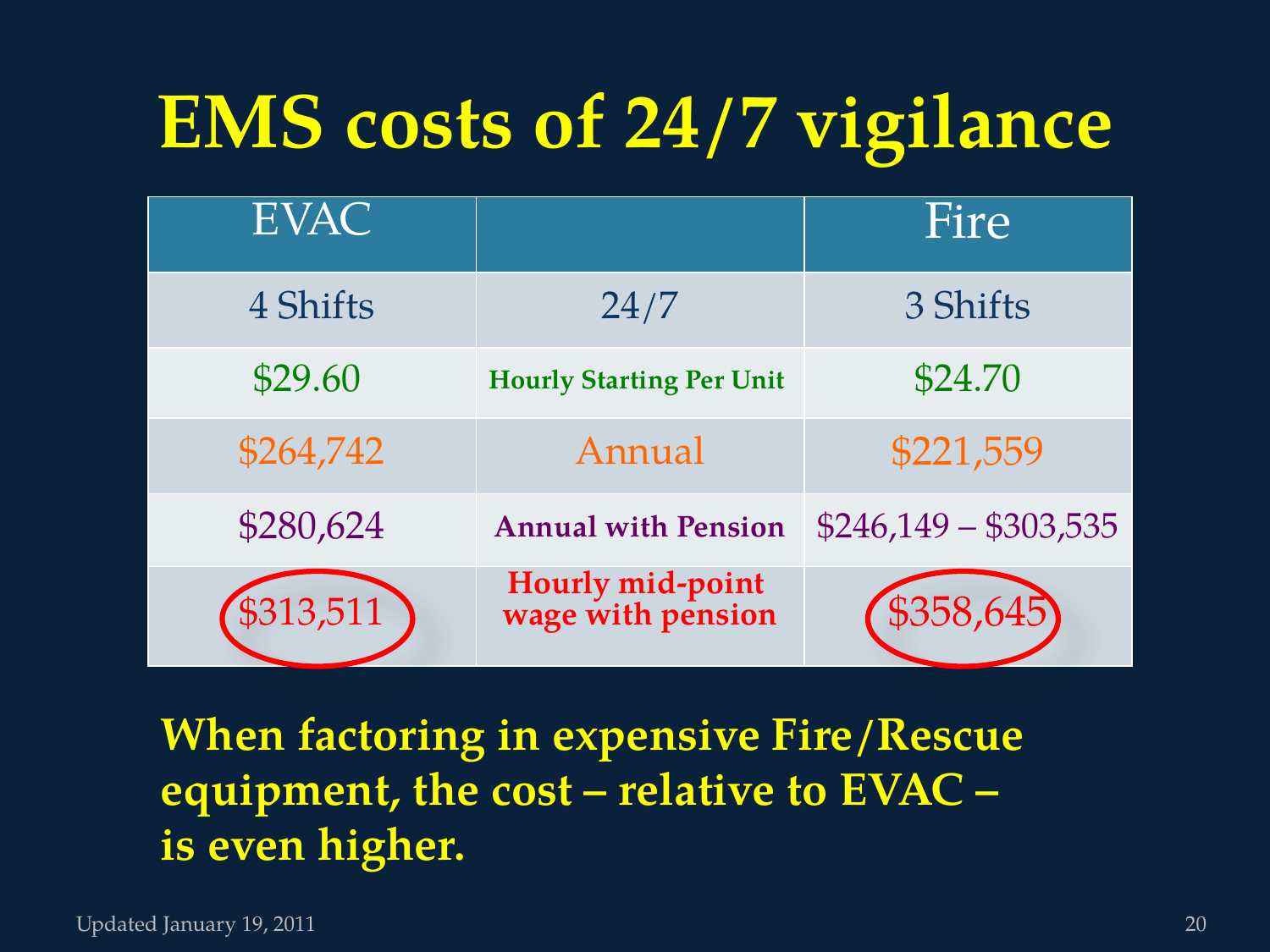

# EMS costs of 24/7 vigilance
| EVAC |  | Fire |
| --- | --- | --- |
| 4 Shifts | 24/7 | 3 Shifts |
| $29.60 | Hourly Starting Per Unit | $24.70 |
| $264,742 | Annual | $221,559 |
| $280,624 | Annual with Pension | $246,149 – $303,535 |
| $313,511 | Hourly mid-point wage with pension | $358,645 |

When factoring in expensive Fire/Rescue equipment, the cost – relative to EVAC –          is even higher.
Updated January 19, 2011
20